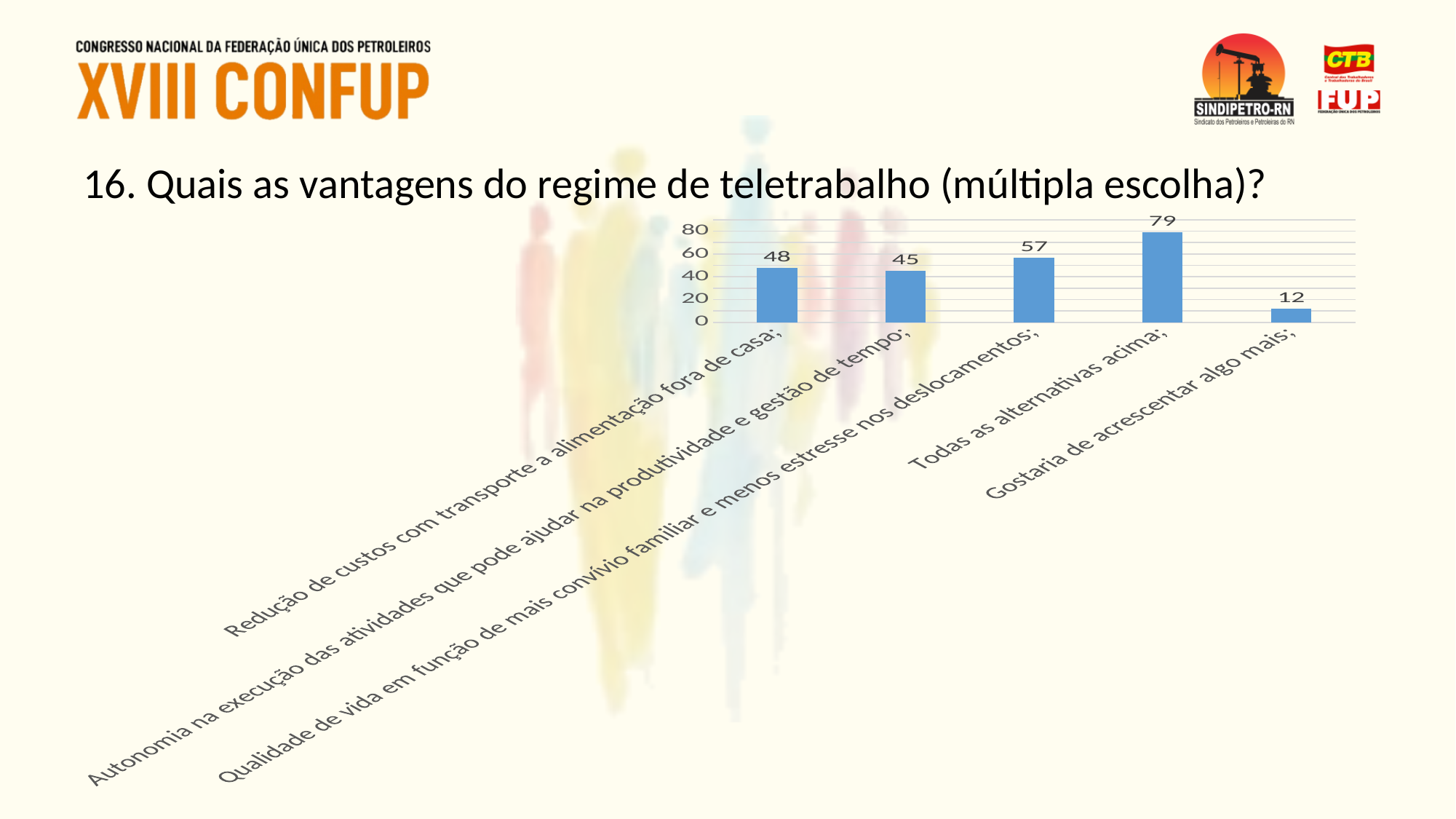

# 16. Quais as vantagens do regime de teletrabalho (múltipla escolha)?

### Chart

| Category |  |
|---|---|
| Redução de custos com transporte a alimentação fora de casa; | 48.0 |
| Autonomia na execução das atividades que pode ajudar na produtividade e gestão de tempo; | 45.0 |
| Qualidade de vida em função de mais convívio familiar e menos estresse nos deslocamentos; | 57.0 |
| Todas as alternativas acima; | 79.0 |
| Gostaria de acrescentar algo mais; | 12.0 |